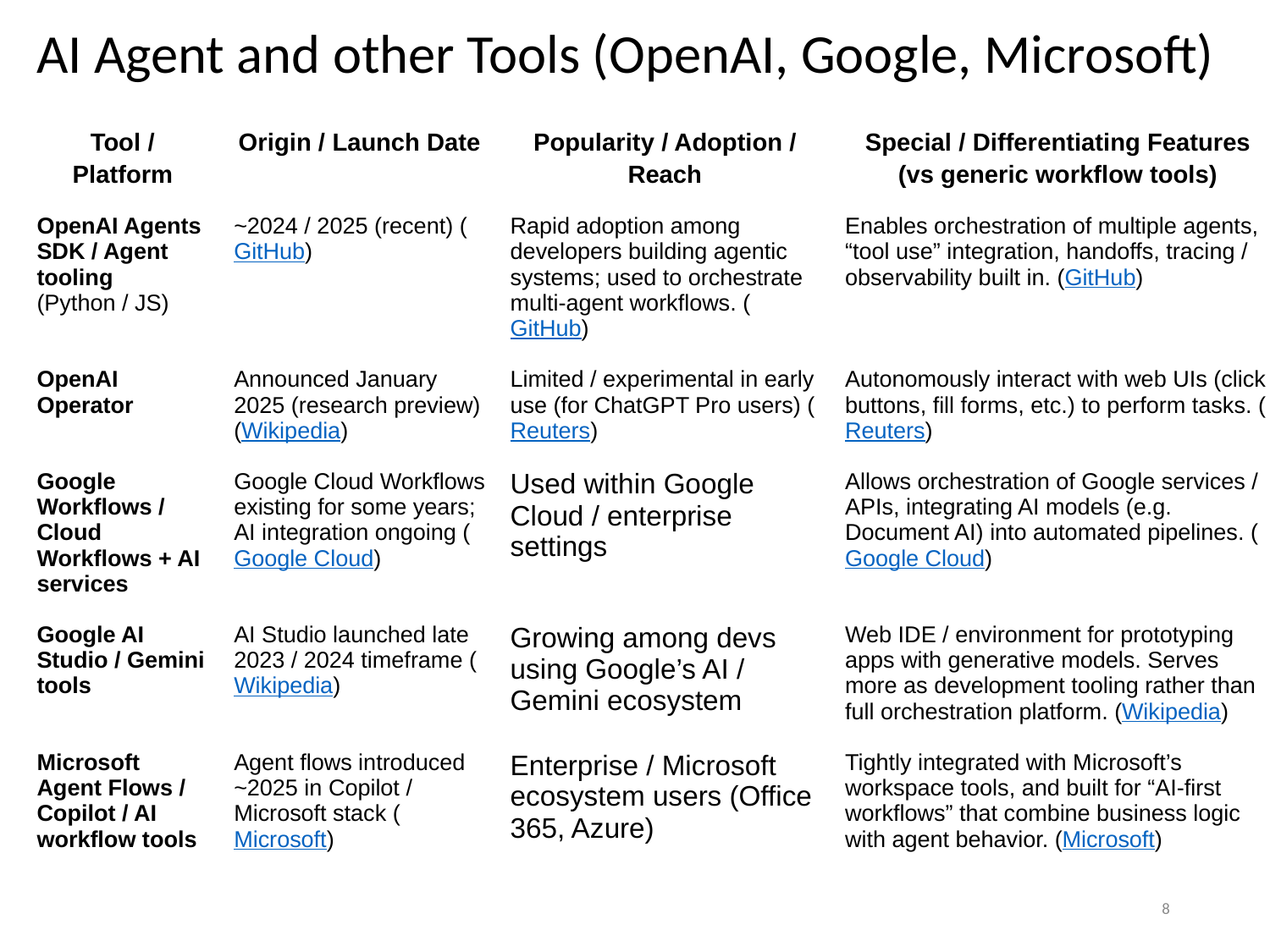

# AI Agent and other Tools (OpenAI, Google, Microsoft)
| Tool / Platform | Origin / Launch Date | Popularity / Adoption / Reach | Special / Differentiating Features (vs generic workflow tools) |
| --- | --- | --- | --- |
| OpenAI Agents SDK / Agent tooling (Python / JS) | ~2024 / 2025 (recent) (GitHub) | Rapid adoption among developers building agentic systems; used to orchestrate multi-agent workflows. (GitHub) | Enables orchestration of multiple agents, “tool use” integration, handoffs, tracing / observability built in. (GitHub) |
| OpenAI Operator | Announced January 2025 (research preview) (Wikipedia) | Limited / experimental in early use (for ChatGPT Pro users) (Reuters) | Autonomously interact with web UIs (click buttons, fill forms, etc.) to perform tasks. (Reuters) |
| Google Workflows / Cloud Workflows + AI services | Google Cloud Workflows existing for some years; AI integration ongoing (Google Cloud) | Used within Google Cloud / enterprise settings | Allows orchestration of Google services / APIs, integrating AI models (e.g. Document AI) into automated pipelines. (Google Cloud) |
| Google AI Studio / Gemini tools | AI Studio launched late 2023 / 2024 timeframe (Wikipedia) | Growing among devs using Google’s AI / Gemini ecosystem | Web IDE / environment for prototyping apps with generative models. Serves more as development tooling rather than full orchestration platform. (Wikipedia) |
| Microsoft Agent Flows / Copilot / AI workflow tools | Agent flows introduced ~2025 in Copilot / Microsoft stack (Microsoft) | Enterprise / Microsoft ecosystem users (Office 365, Azure) | Tightly integrated with Microsoft’s workspace tools, and built for “AI-first workflows” that combine business logic with agent behavior. (Microsoft) |
8